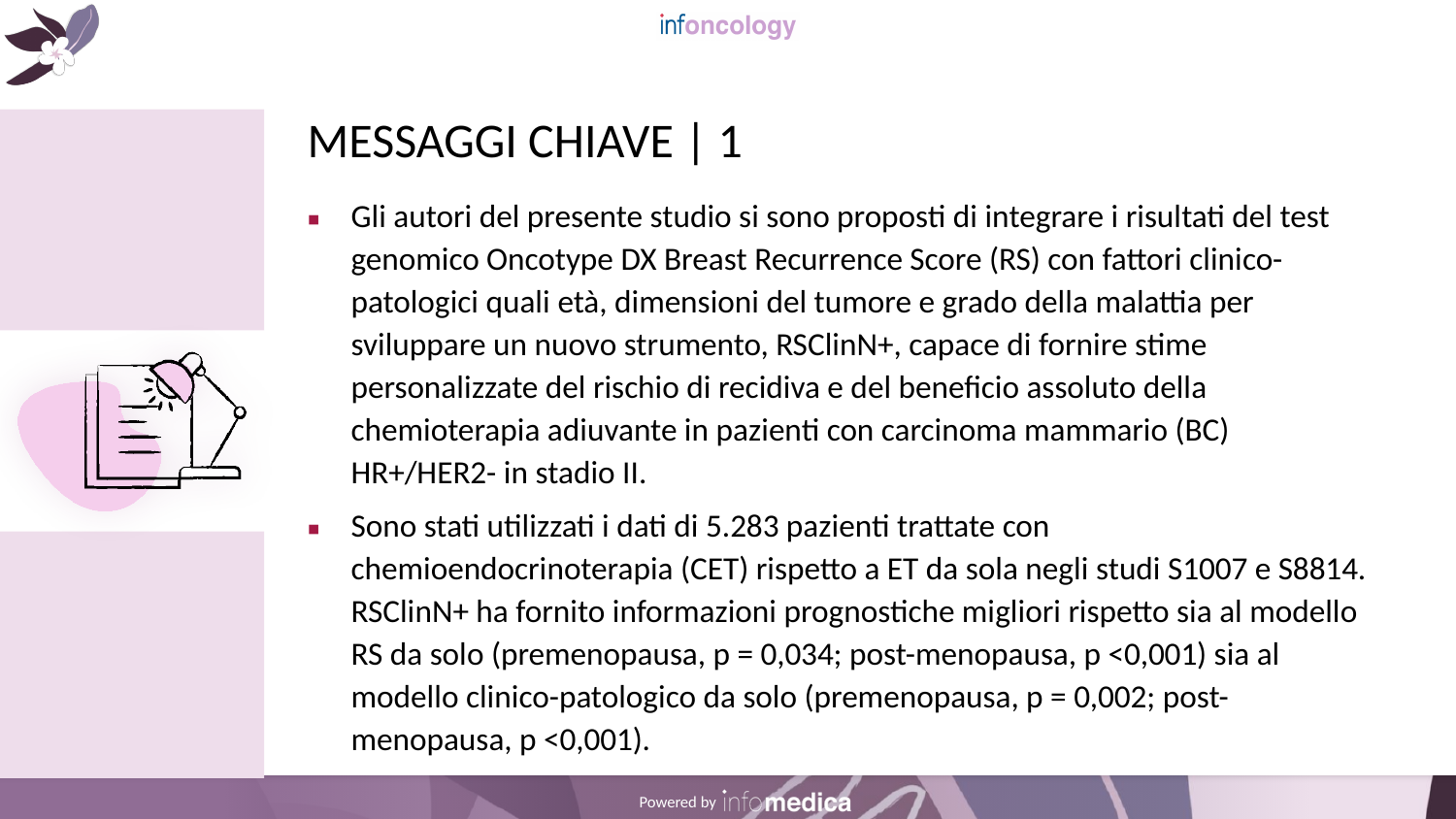

# MESSAGGI CHIAVE | 1
Gli autori del presente studio si sono proposti di integrare i risultati del test genomico Oncotype DX Breast Recurrence Score (RS) con fattori clinico-patologici quali età, dimensioni del tumore e grado della malattia per sviluppare un nuovo strumento, RSClinN+, capace di fornire stime personalizzate del rischio di recidiva e del beneficio assoluto della chemioterapia adiuvante in pazienti con carcinoma mammario (BC) HR+/HER2- in stadio II.
Sono stati utilizzati i dati di 5.283 pazienti trattate con chemioendocrinoterapia (CET) rispetto a ET da sola negli studi S1007 e S8814. RSClinN+ ha fornito informazioni prognostiche migliori rispetto sia al modello RS da solo (premenopausa, p = 0,034; post-menopausa, p <0,001) sia al modello clinico-patologico da solo (premenopausa, p = 0,002; post-menopausa, p <0,001).